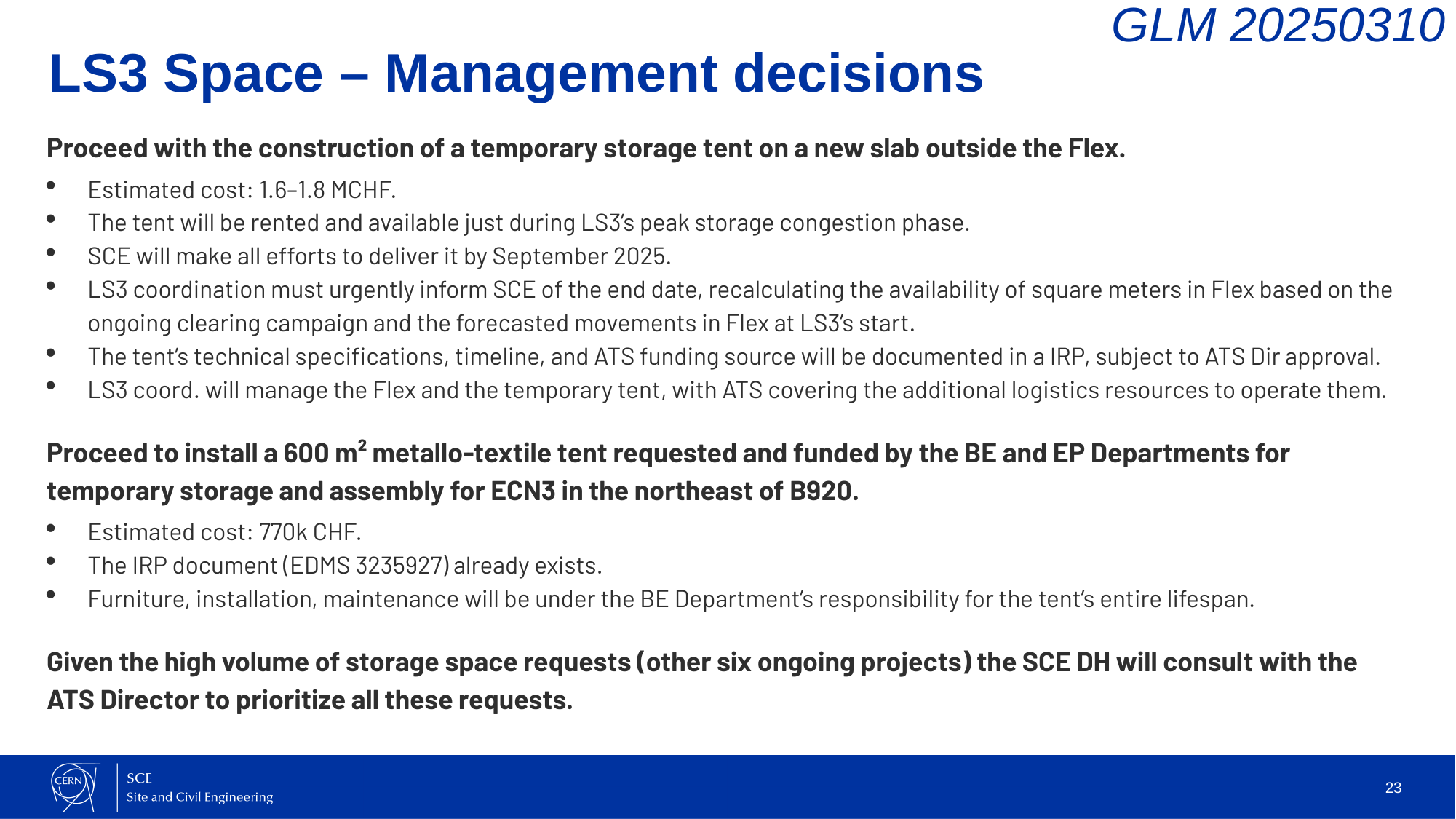

GLM 20250310
# LS3 Space – Management decisions
Proceed with the construction of a temporary storage tent on a new slab outside the Flex.
Estimated cost: 1.6–1.8 MCHF.
The tent will be rented and available just during LS3’s peak storage congestion phase.
SCE will make all efforts to deliver it by September 2025.
LS3 coordination must urgently inform SCE of the end date, recalculating the availability of square meters in Flex based on the ongoing clearing campaign and the forecasted movements in Flex at LS3’s start.
The tent’s technical specifications, timeline, and ATS funding source will be documented in a IRP, subject to ATS Dir approval.
LS3 coord. will manage the Flex and the temporary tent, with ATS covering the additional logistics resources to operate them.
Proceed to install a 600 m² metallo-textile tent requested and funded by the BE and EP Departments for temporary storage and assembly for ECN3 in the northeast of B920.
Estimated cost: 770k CHF.
The IRP document (EDMS 3235927) already exists.
Furniture, installation, maintenance will be under the BE Department’s responsibility for the tent’s entire lifespan.
Given the high volume of storage space requests (other six ongoing projects) the SCE DH will consult with the ATS Director to prioritize all these requests.

23